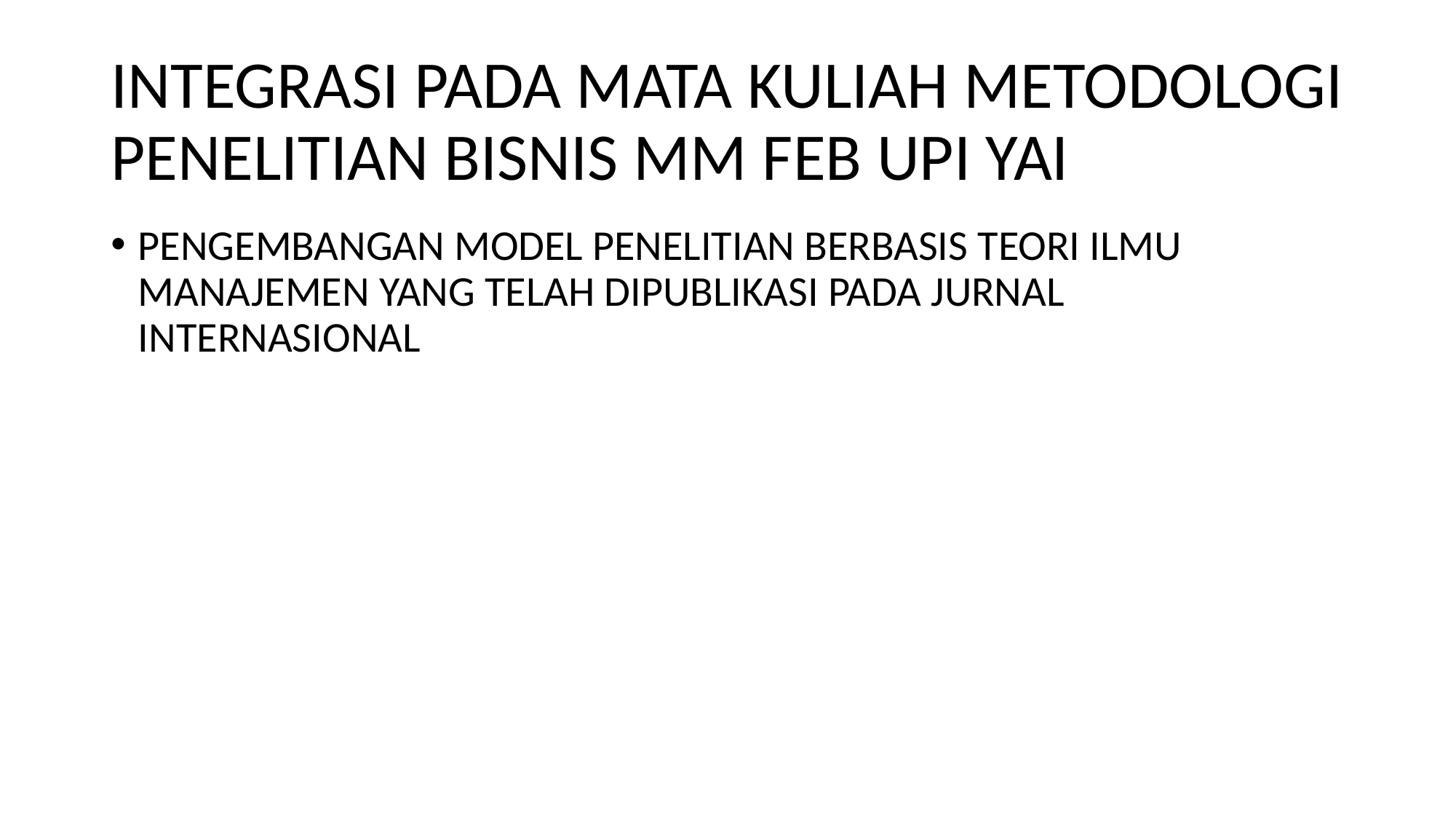

# INTEGRASI PADA MATA KULIAH METODOLOGI PENELITIAN BISNIS MM FEB UPI YAI
PENGEMBANGAN MODEL PENELITIAN BERBASIS TEORI ILMU MANAJEMEN YANG TELAH DIPUBLIKASI PADA JURNAL INTERNASIONAL